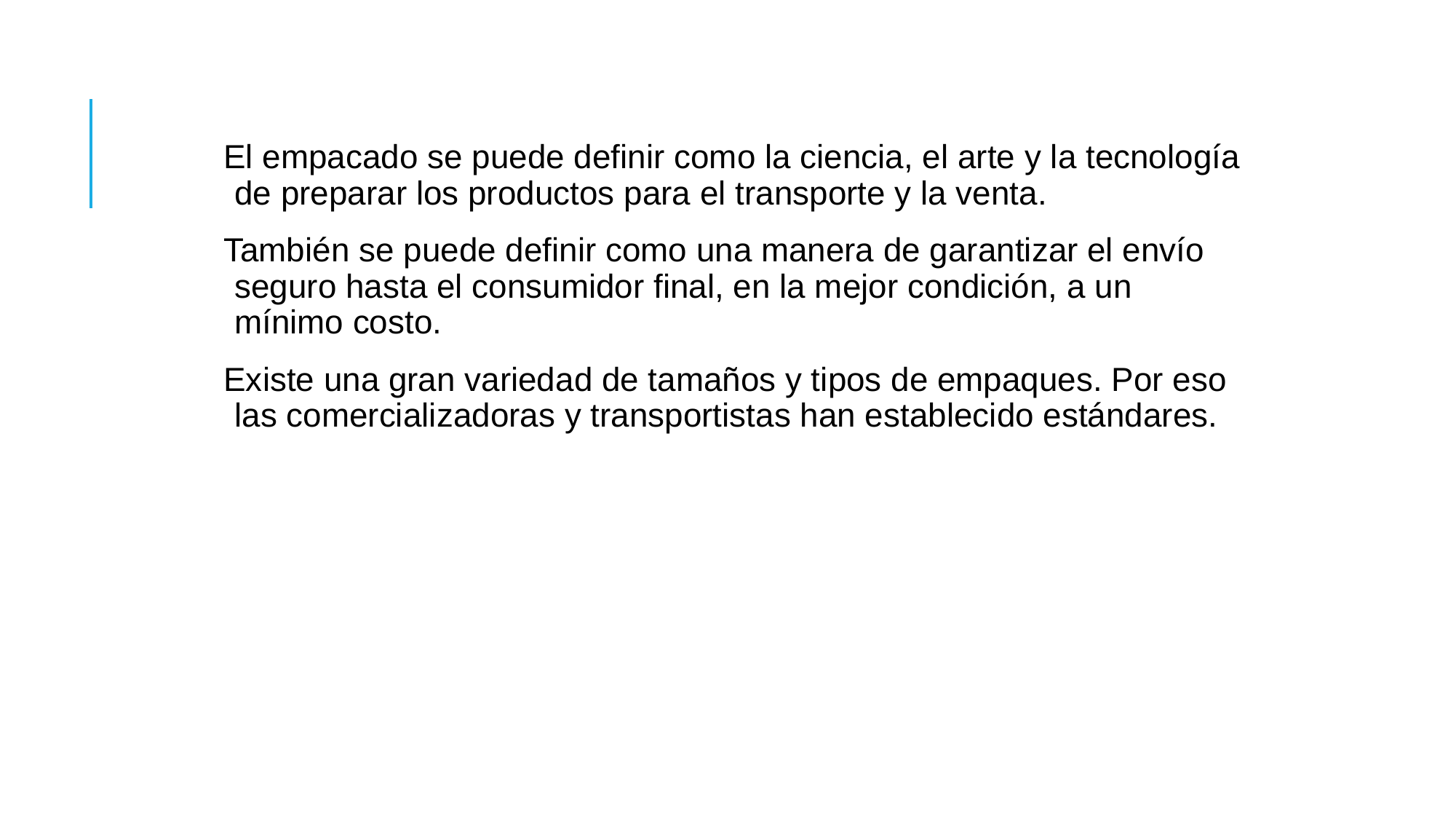

#
El empacado se puede definir como la ciencia, el arte y la tecnología de preparar los productos para el transporte y la venta.
También se puede definir como una manera de garantizar el envío seguro hasta el consumidor final, en la mejor condición, a un mínimo costo.
Existe una gran variedad de tamaños y tipos de empaques. Por eso las comercializadoras y transportistas han establecido estándares.